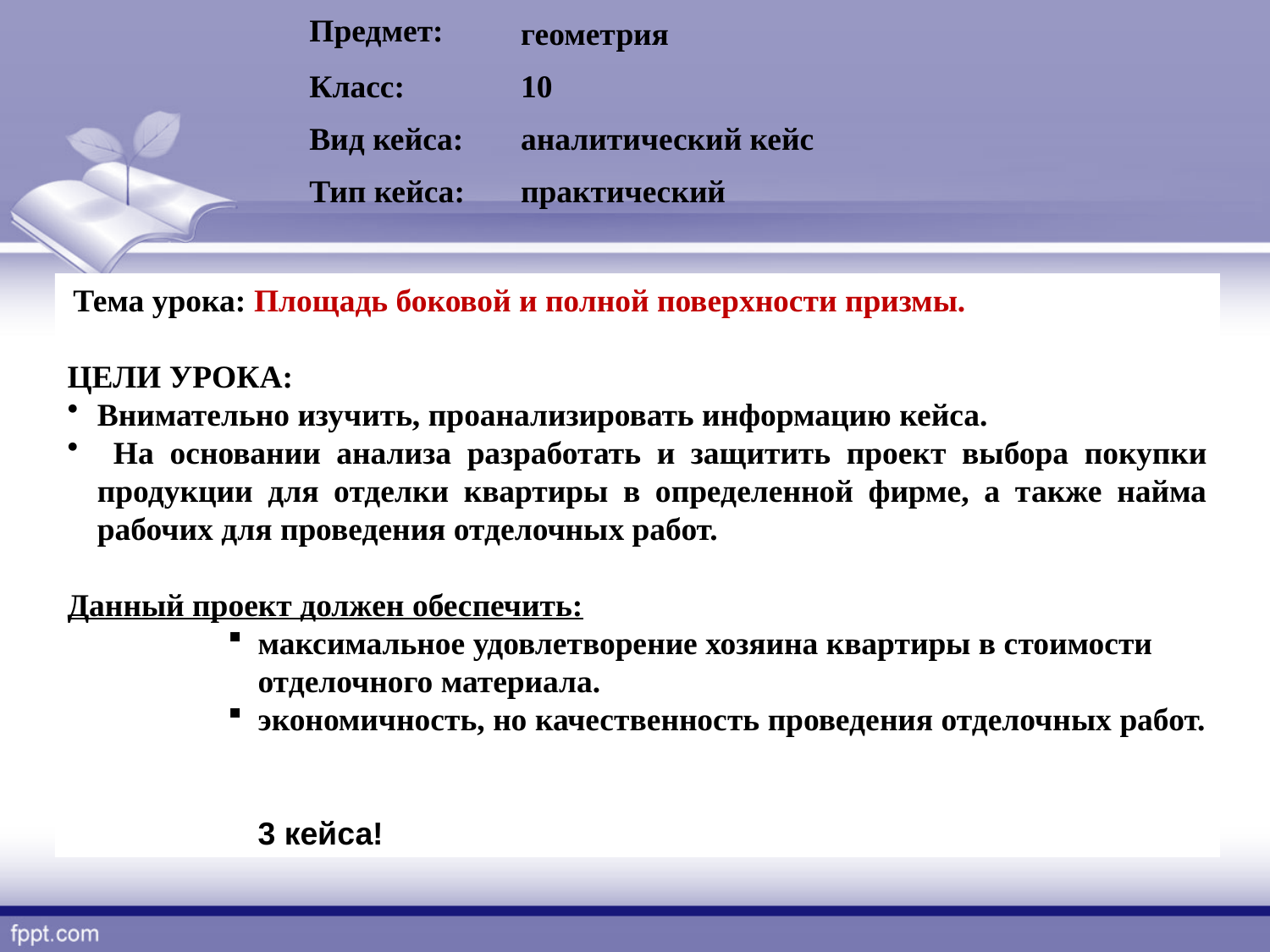

| Предмет: | геометрия |
| --- | --- |
| Класс: | 10 |
| Вид кейса: | аналитический кейс |
| Тип кейса: | практический |
 Тема урока: Площадь боковой и полной поверхности призмы.

ЦЕЛИ УРОКА:
Внимательно изучить, проанализировать информацию кейса.
 На основании анализа разработать и защитить проект выбора покупки продукции для отделки квартиры в определенной фирме, а также найма рабочих для проведения отделочных работ.

Данный проект должен обеспечить:
максимальное удовлетворение хозяина квартиры в стоимости отделочного материала.
экономичность, но качественность проведения отделочных работ.

3 кейса!